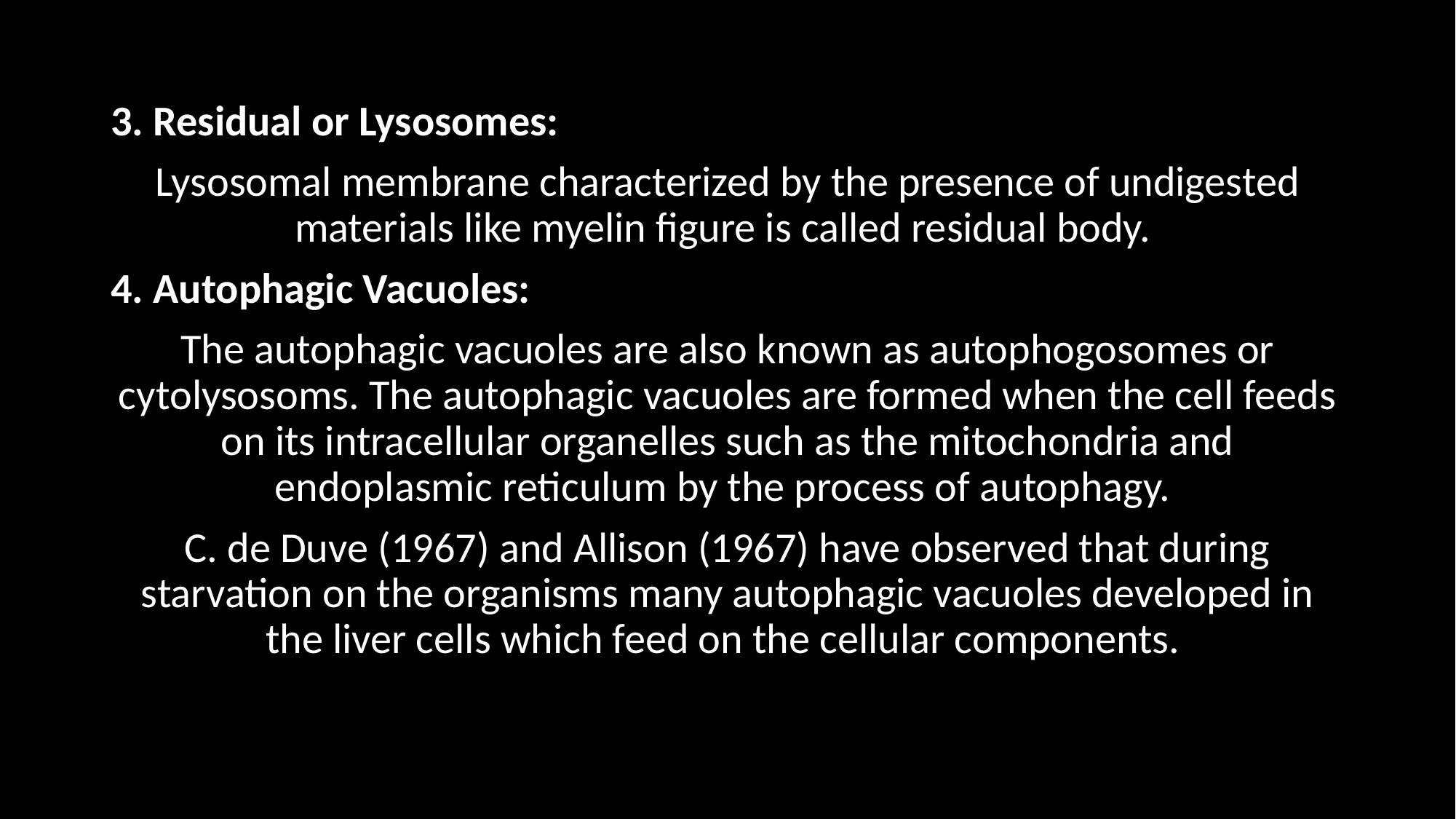

3. Residual or Lysosomes:
Lysosomal membrane characterized by the presence of undigested materials like myelin figure is called residual body.
4. Autophagic Vacuoles:
The autophagic vacuoles are also known as autophogosomes or cytolysosoms. The autophagic vacuoles are formed when the cell feeds on its intracellular organelles such as the mitochondria and endoplasmic reticulum by the process of autophagy.
C. de Duve (1967) and Allison (1967) have observed that during starvation on the organisms many autophagic vacuoles developed in the liver cells which feed on the cellular components.